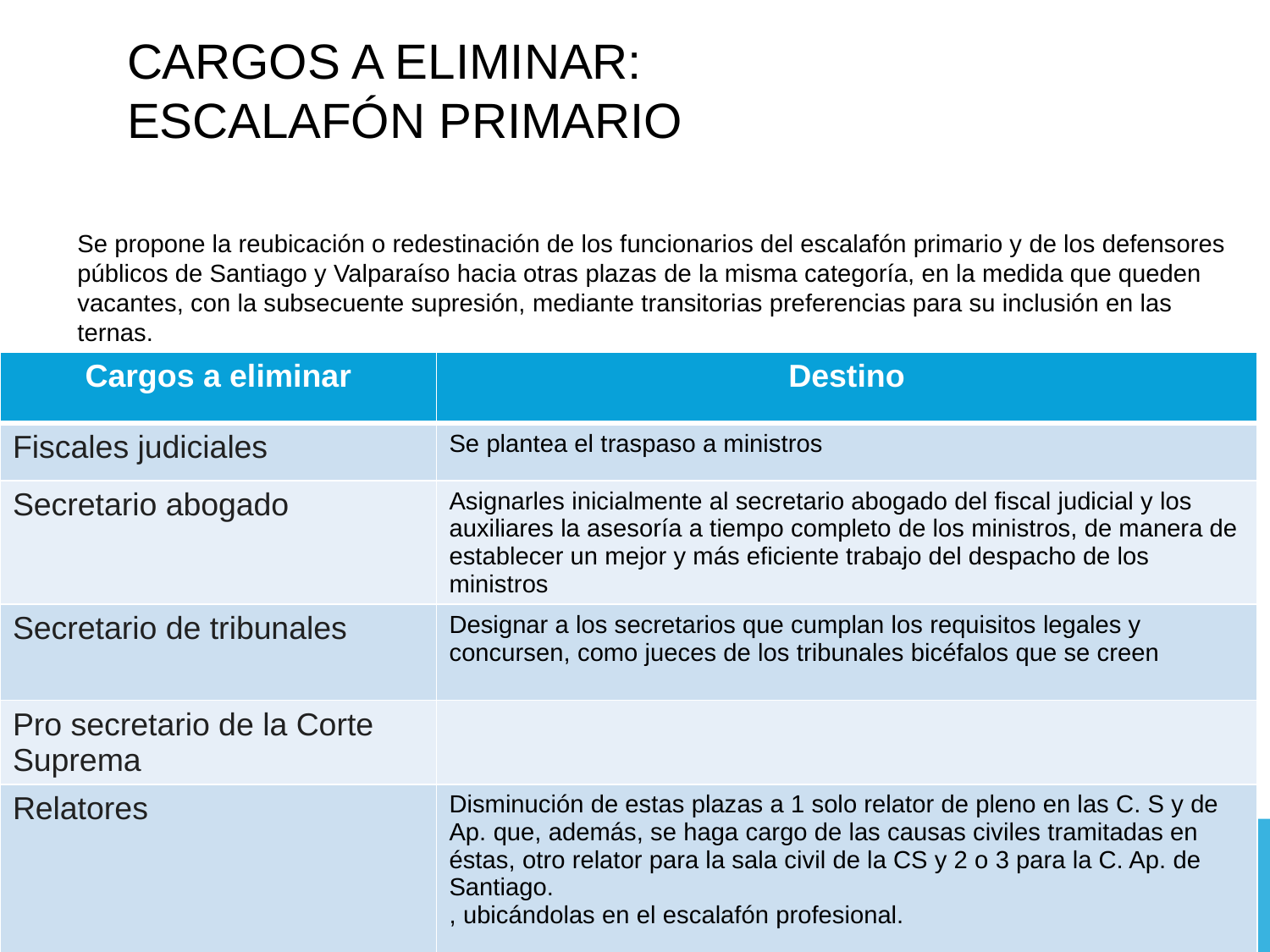

# Cargos a eliminar: escalafón primario
Se propone la reubicación o redestinación de los funcionarios del escalafón primario y de los defensores públicos de Santiago y Valparaíso hacia otras plazas de la misma categoría, en la medida que queden vacantes, con la subsecuente supresión, mediante transitorias preferencias para su inclusión en las ternas.
| Cargos a eliminar | Destino |
| --- | --- |
| Fiscales judiciales | Se plantea el traspaso a ministros |
| Secretario abogado | Asignarles inicialmente al secretario abogado del fiscal judicial y los auxiliares la asesoría a tiempo completo de los ministros, de manera de establecer un mejor y más eficiente trabajo del despacho de los ministros |
| Secretario de tribunales | Designar a los secretarios que cumplan los requisitos legales y concursen, como jueces de los tribunales bicéfalos que se creen |
| Pro secretario de la Corte Suprema |  |
| Relatores | Disminución de estas plazas a 1 solo relator de pleno en las C. S y de Ap. que, además, se haga cargo de las causas civiles tramitadas en éstas, otro relator para la sala civil de la CS y 2 o 3 para la C. Ap. de Santiago. , ubicándolas en el escalafón profesional. |